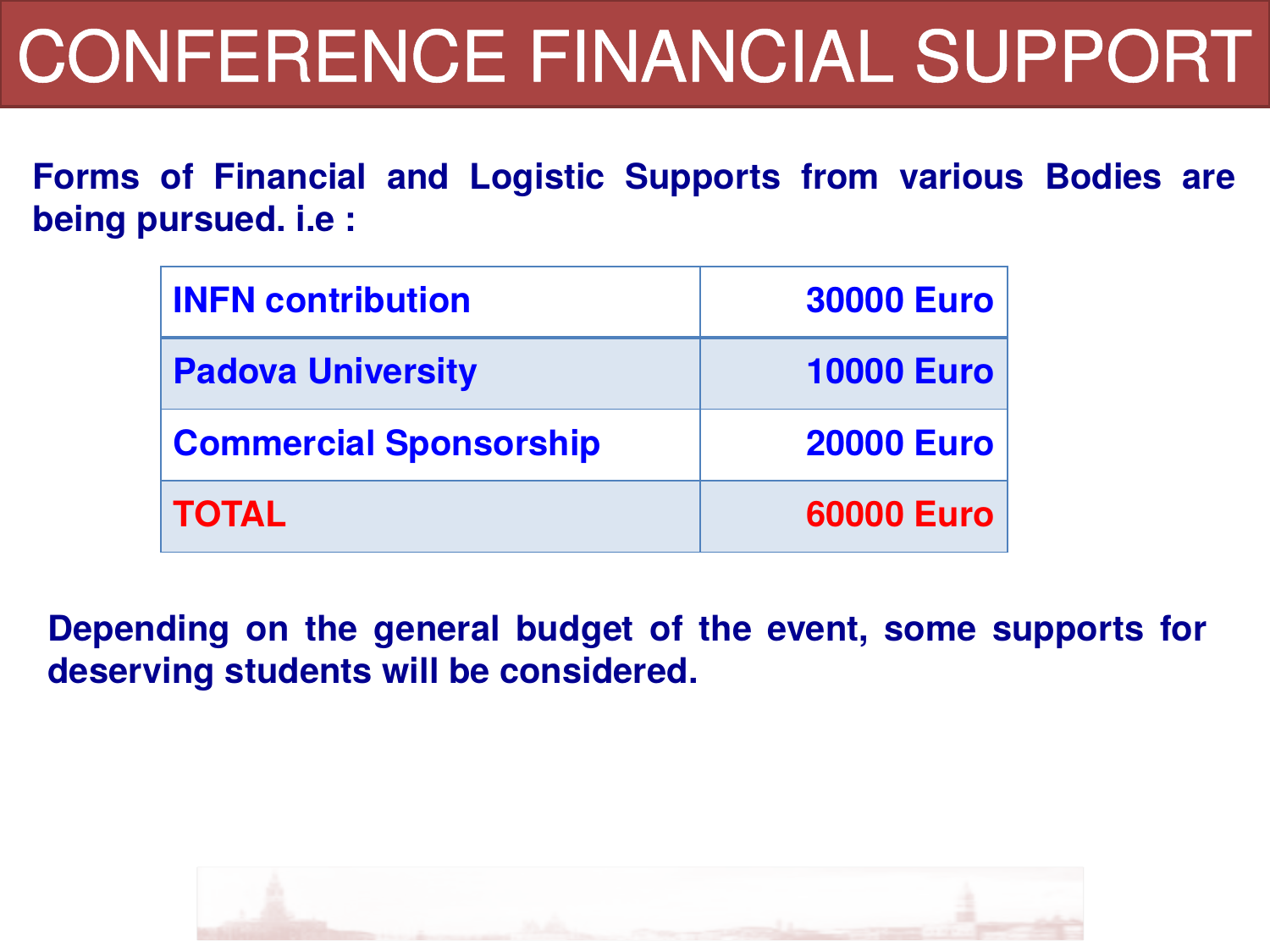

CONFERENCE FINANCIAL SUPPORT
Forms of Financial and Logistic Supports from various Bodies are being pursued. i.e :

| INFN contribution | 30000 Euro |
| --- | --- |
| Padova University | 10000 Euro |
| Commercial Sponsorship | 20000 Euro |
| TOTAL | 60000 Euro |

Depending on the general budget of the event, some supports for deserving students will be considered.